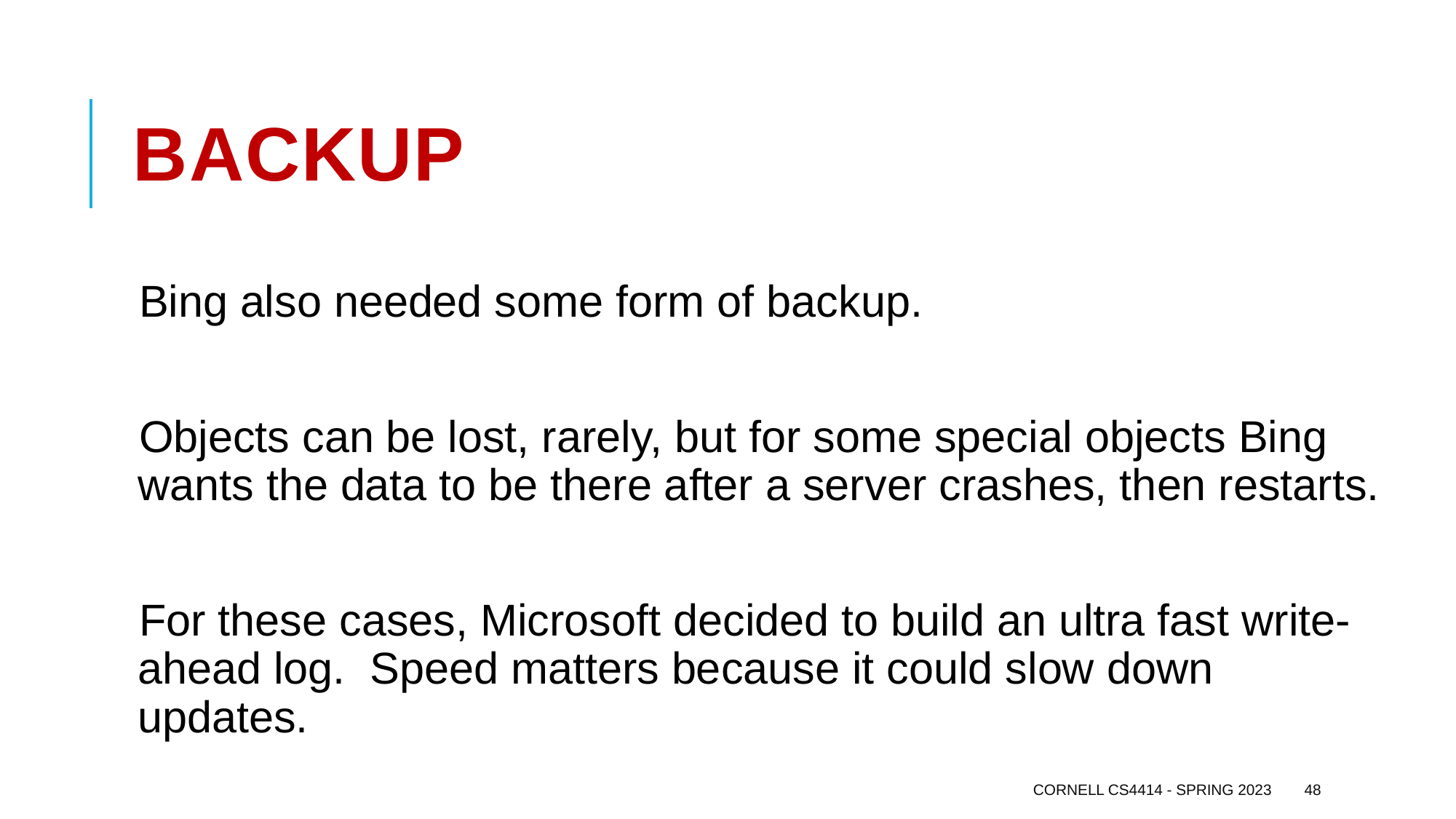

# Backup
Bing also needed some form of backup.

Objects can be lost, rarely, but for some special objects Bing wants the data to be there after a server crashes, then restarts.

For these cases, Microsoft decided to build an ultra fast write-ahead log.  Speed matters because it could slow down updates.
Cornell CS4414 - Spring 2023
48